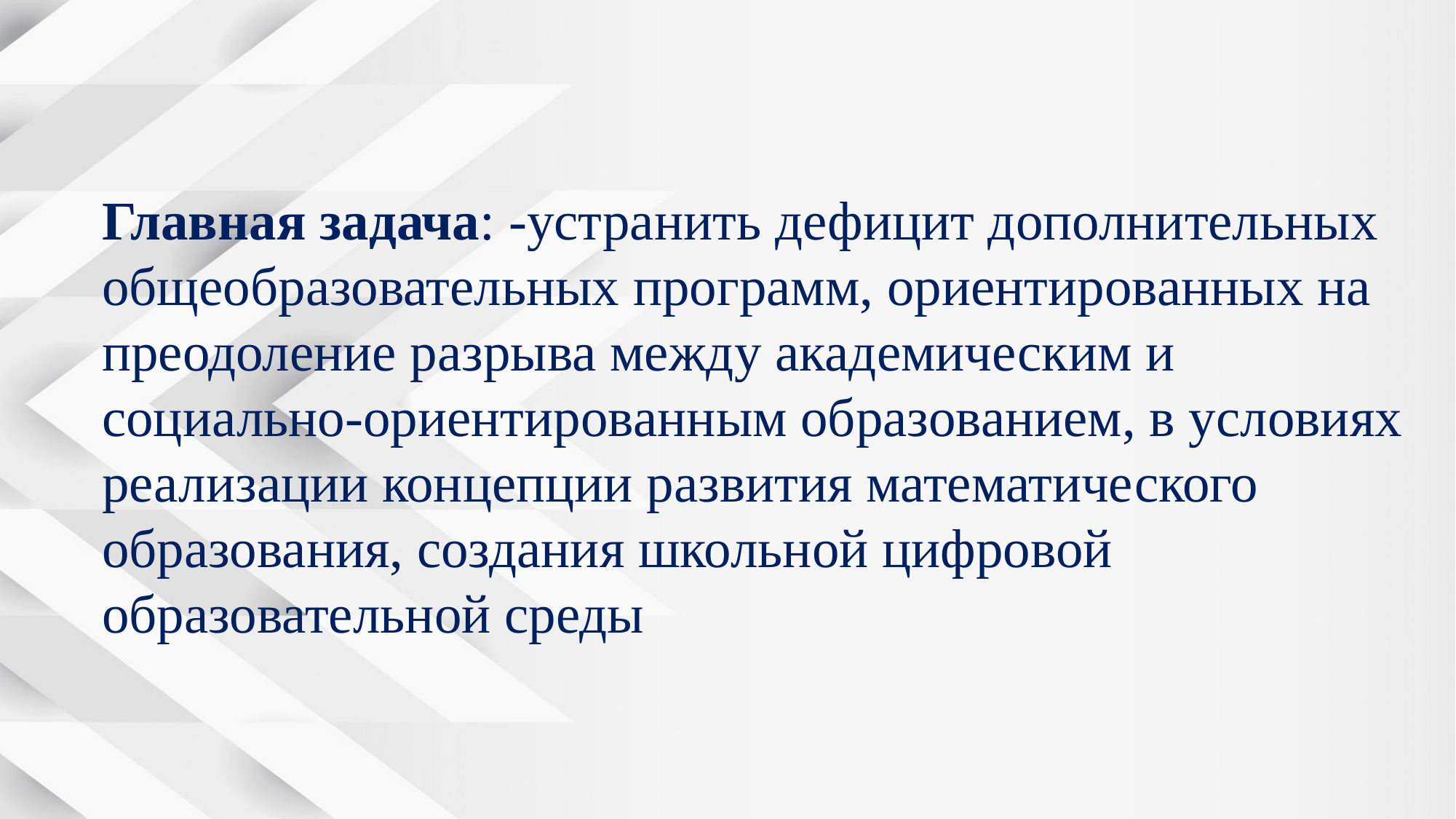

# Главная задача: -устранить дефицит дополнительных общеобразовательных программ, ориентированных на преодоление разрыва между академическим и социально-ориентированным образованием, в условиях реализации концепции развития математического образования, создания школьной цифровой образовательной среды